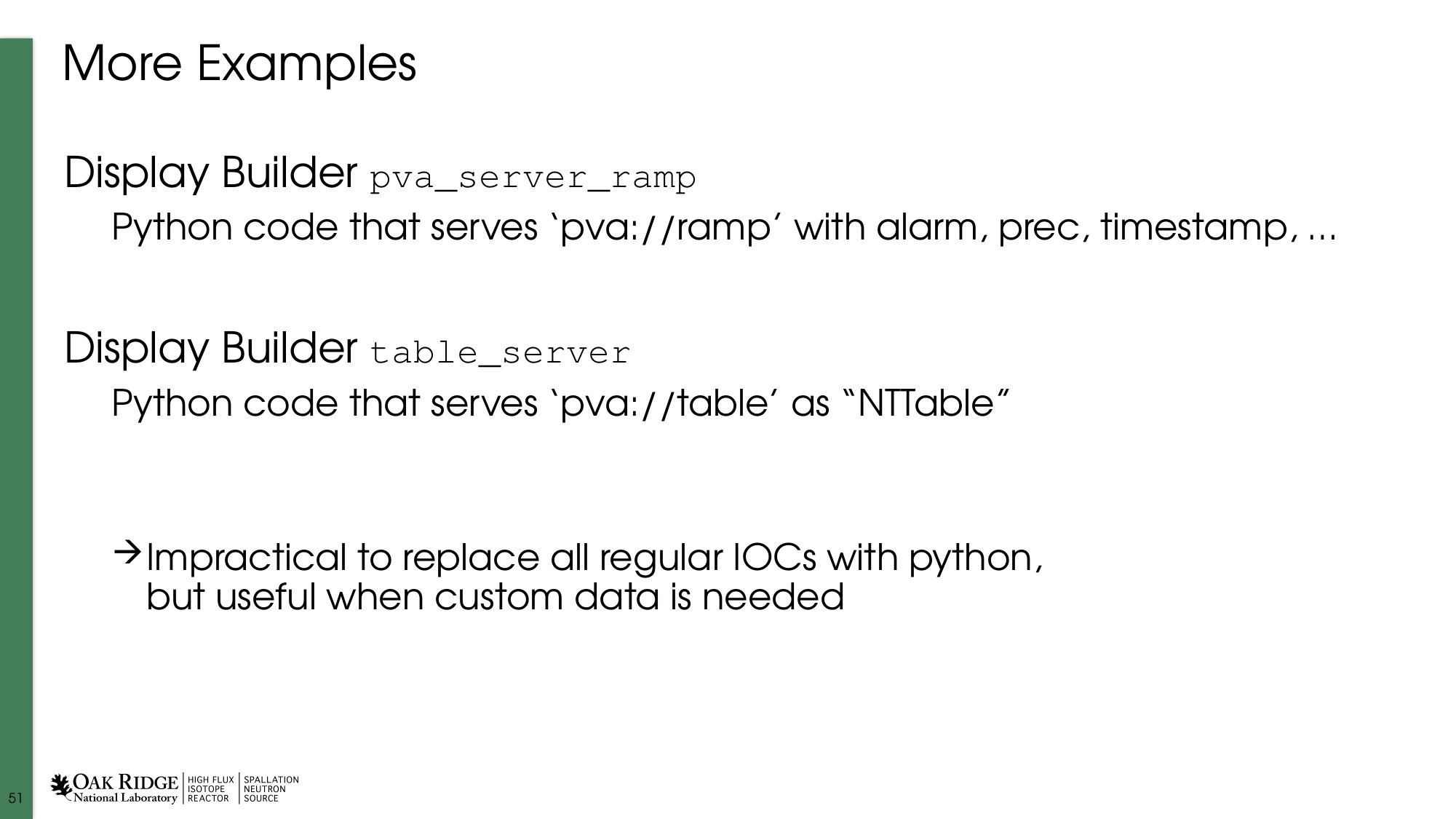

# More Examples
Display Builder pva_server_ramp
Python code that serves ‘pva://ramp’ with alarm, prec, timestamp, …

Display Builder table_server
Python code that serves ‘pva://table’ as “NTTable”

Impractical to replace all regular IOCs with python,
but useful when custom data is needed